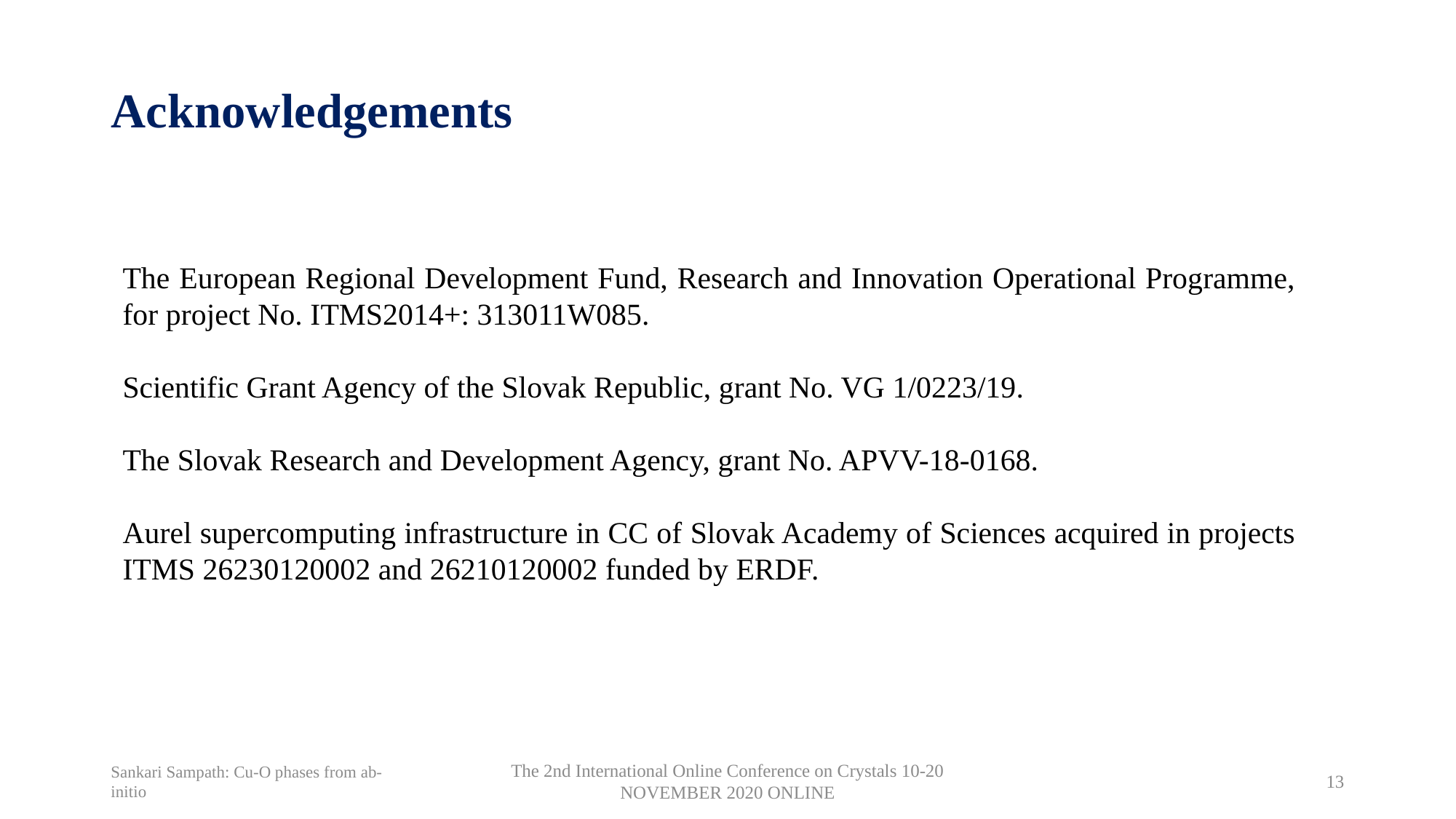

# Acknowledgements
The European Regional Development Fund, Research and Innovation Operational Programme, for project No. ITMS2014+: 313011W085.

Scientific Grant Agency of the Slovak Republic, grant No. VG 1/0223/19.

The Slovak Research and Development Agency, grant No. APVV-18-0168.

Aurel supercomputing infrastructure in CC of Slovak Academy of Sciences acquired in projects ITMS 26230120002 and 26210120002 funded by ERDF.
Sankari Sampath: Cu-O phases from ab-initio
The 2nd International Online Conference on Crystals 10-20 NOVEMBER 2020 ONLINE
13